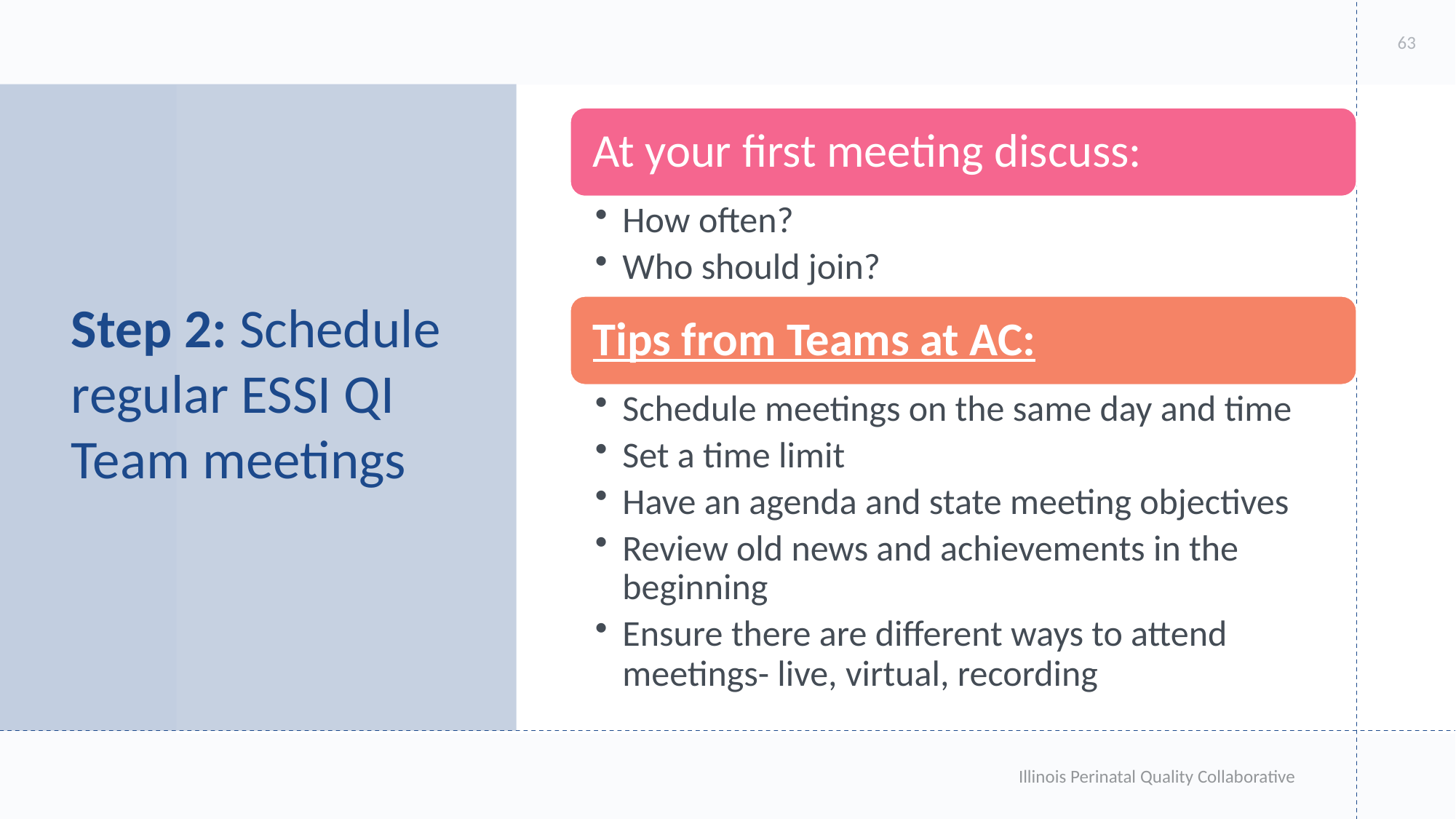

63
# Step 2: Schedule regular ESSI QI Team meetings

At your first meeting discuss:
How often?
Who should join?
Tips from Teams at AC:
Schedule meetings on the same day and time
Set a time limit
Have an agenda and state meeting objectives
Review old news and achievements in the beginning
Ensure there are different ways to attend meetings- live, virtual, recording

Illinois Perinatal Quality Collaborative